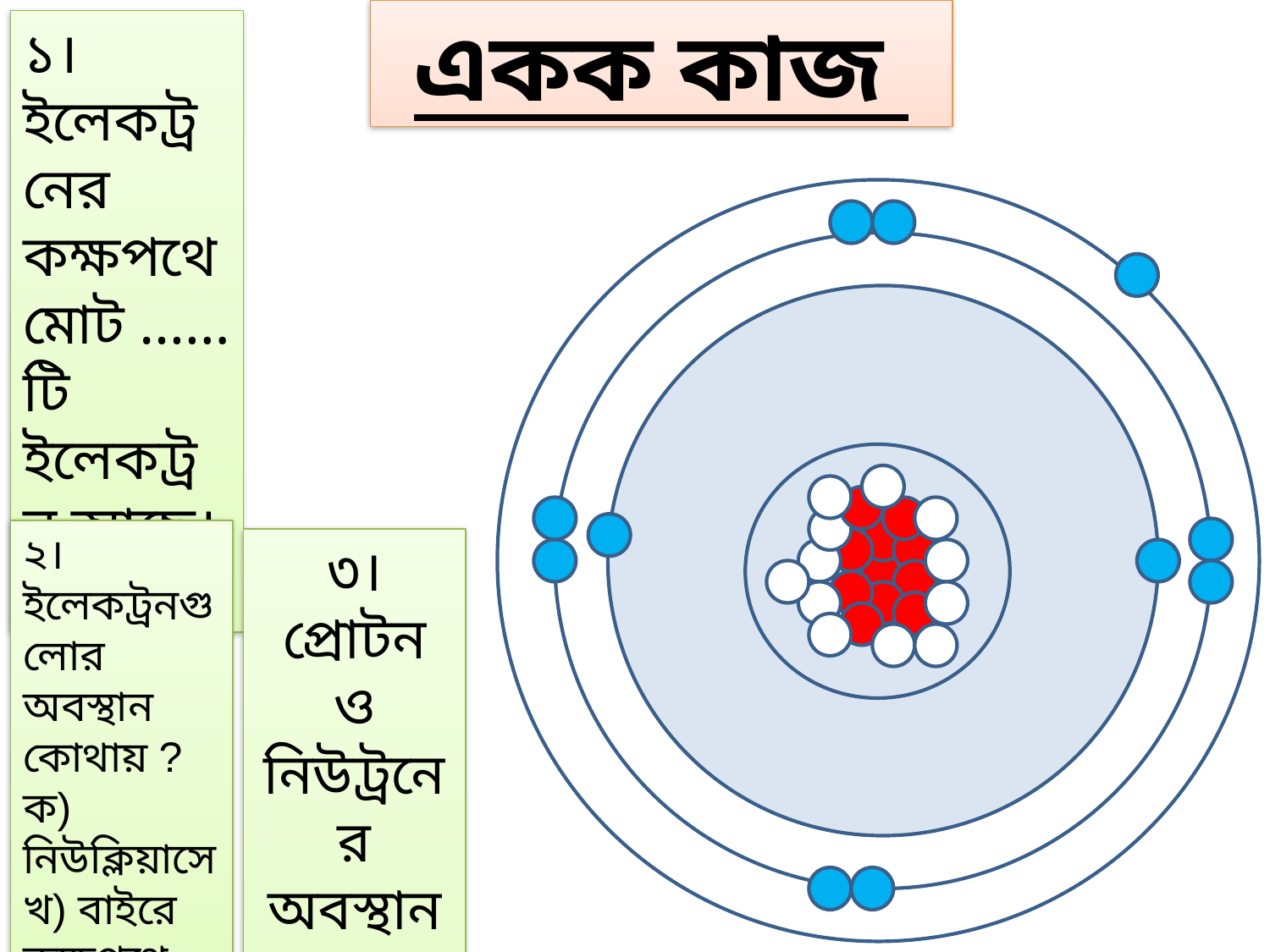

একক কাজ
১। ইলেকট্রনের কক্ষপথে মোট …… টি ইলেকট্রন আছে।

২। ইলেকট্রনগুলোর অবস্থান কোথায় ?
ক) নিউক্লিয়াসে
খ) বাইরে কক্ষপথে
৩। প্রোটন ও নিউট্রনের অবস্থান কোথায়?
উত্তরঃ…